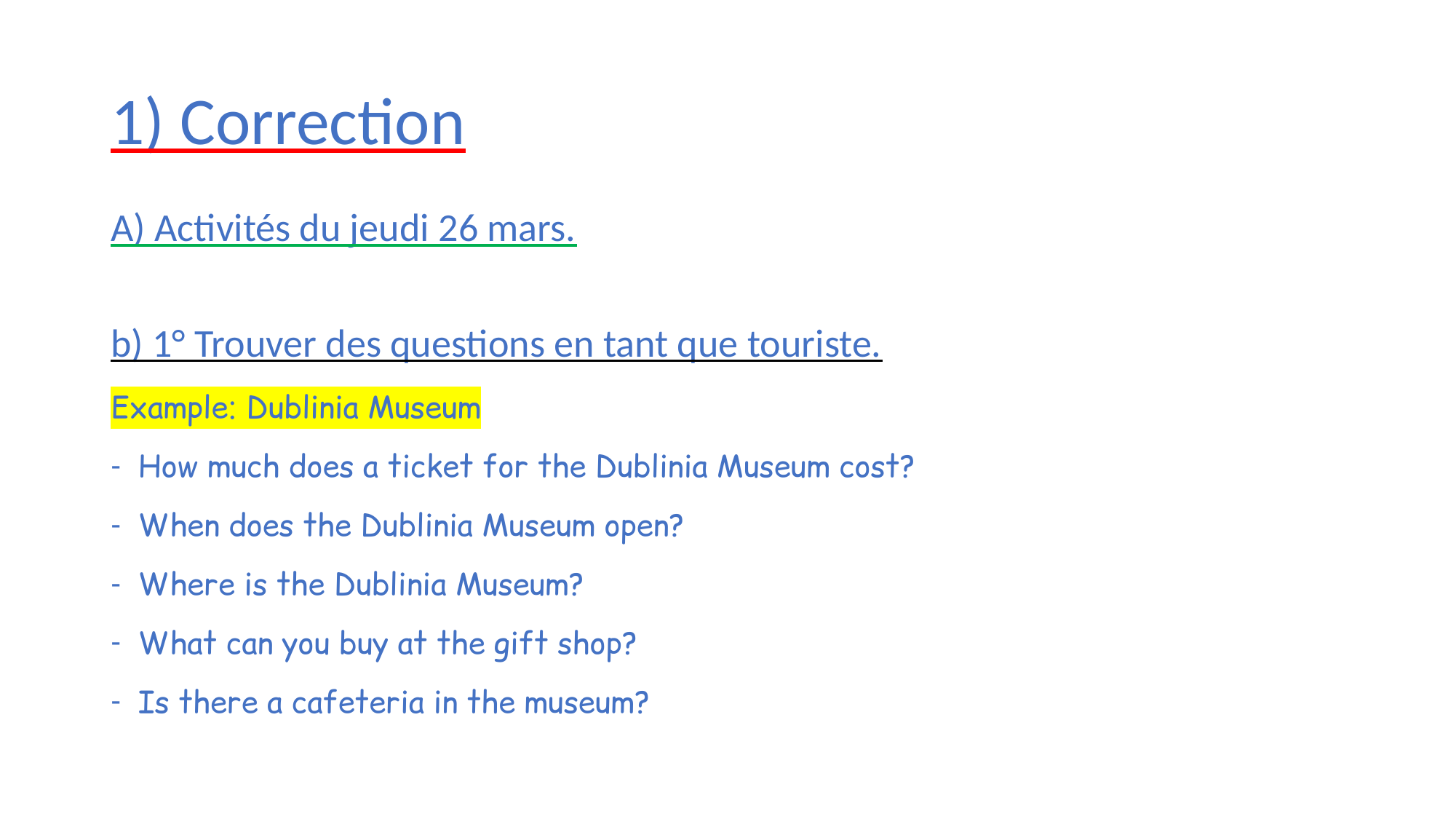

# 1) Correction
A) Activités du jeudi 26 mars.

b) 1° Trouver des questions en tant que touriste.
Example: Dublinia Museum
How much does a ticket for the Dublinia Museum cost?
When does the Dublinia Museum open?
Where is the Dublinia Museum?
What can you buy at the gift shop?
Is there a cafeteria in the museum?